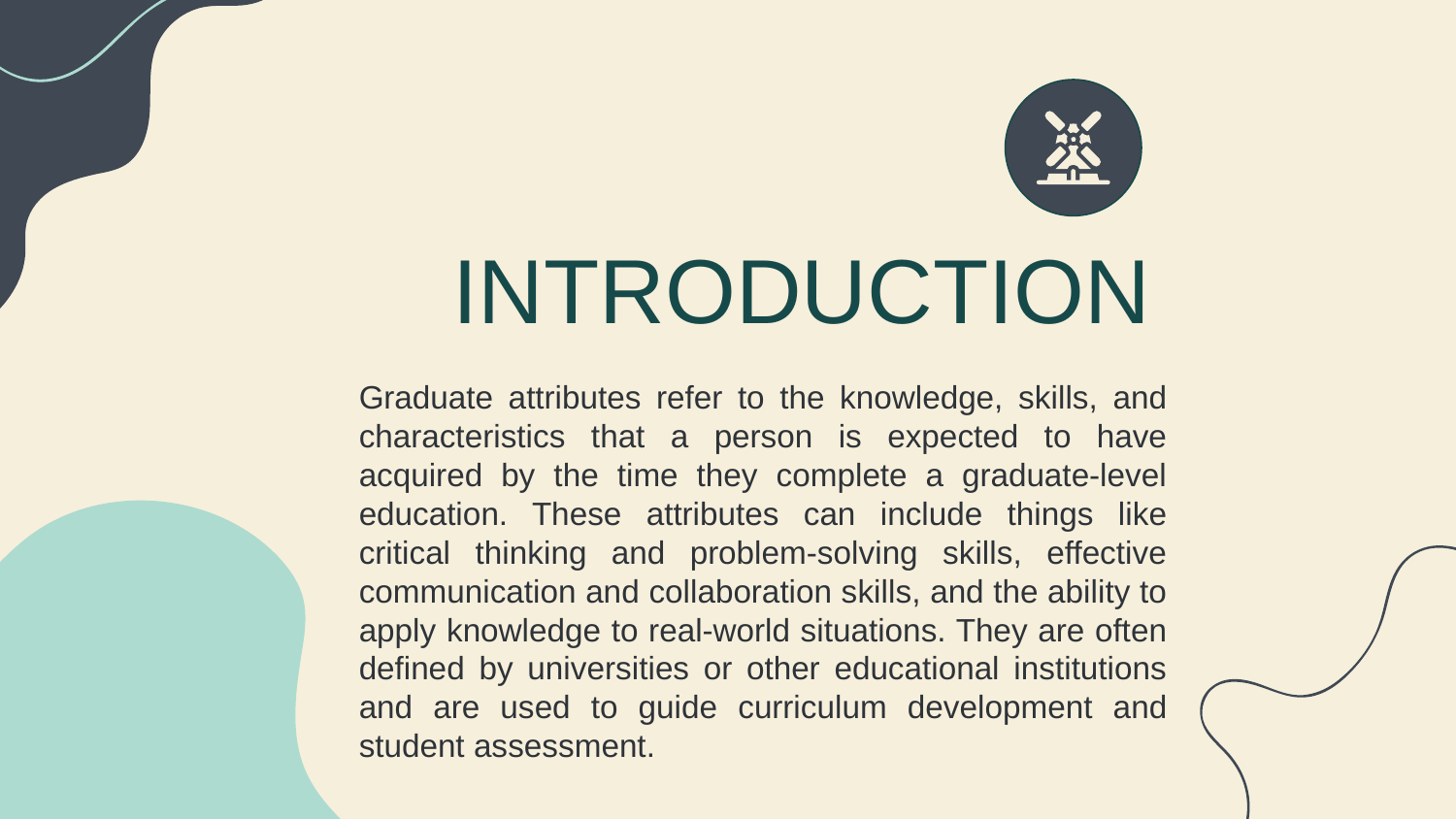

# INTRODUCTION
Graduate attributes refer to the knowledge, skills, and characteristics that a person is expected to have acquired by the time they complete a graduate-level education. These attributes can include things like critical thinking and problem-solving skills, effective communication and collaboration skills, and the ability to apply knowledge to real-world situations. They are often defined by universities or other educational institutions and are used to guide curriculum development and student assessment.